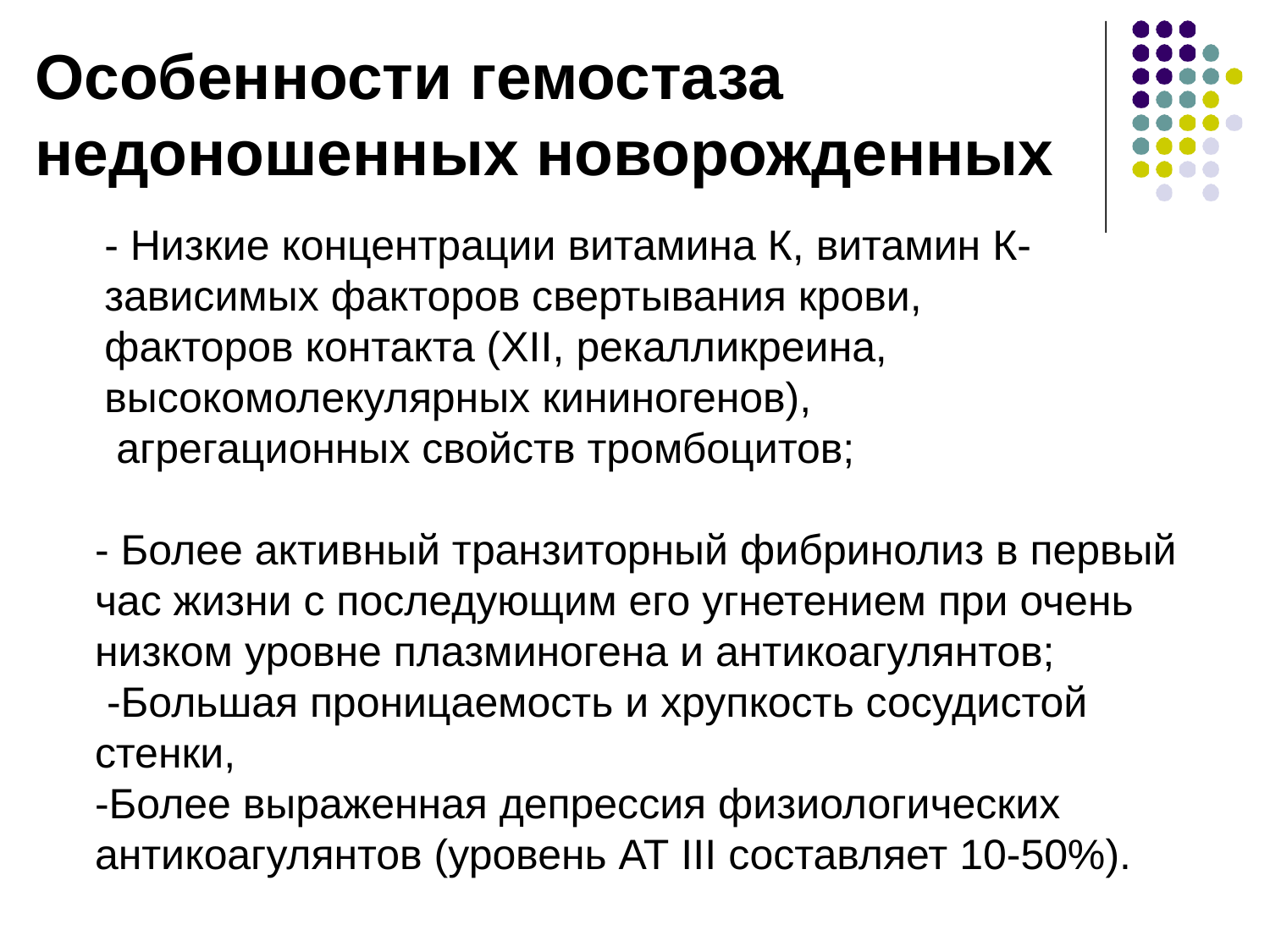

# Особенности гемостаза недоношенных новорожденных
- Низкие концентрации витамина К, витамин К-зависимых факторов свертывания крови,
факторов контакта (XII, рекалликреина, высокомолекулярных кининогенов),
 агрегационных свойств тромбоцитов;

- Более активный транзиторный фибринолиз в первый час жизни с последующим его угнетением при очень низком уровне плазминогена и антикоагулянтов;
 -Большая проницаемость и хрупкость сосудистой стенки,
-Более выраженная депрессия физиологических антикоагулянтов (уровень АТ III составляет 10-50%).